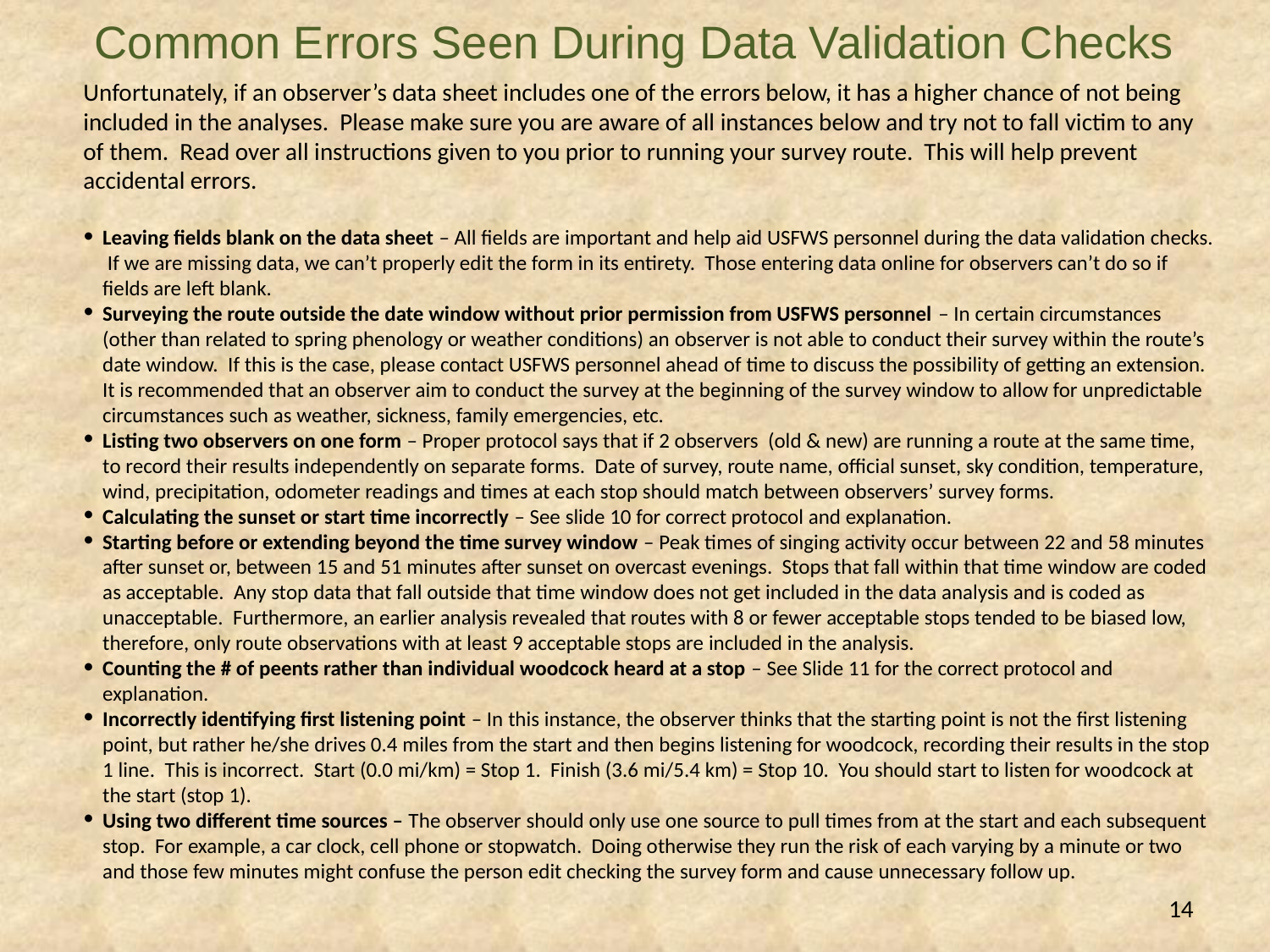

# Common Errors Seen During Data Validation Checks
Unfortunately, if an observer’s data sheet includes one of the errors below, it has a higher chance of not being included in the analyses.  Please make sure you are aware of all instances below and try not to fall victim to any of them.  Read over all instructions given to you prior to running your survey route.  This will help prevent accidental errors.

Leaving fields blank on the data sheet – All fields are important and help aid USFWS personnel during the data validation checks.  If we are missing data, we can’t properly edit the form in its entirety.  Those entering data online for observers can’t do so if fields are left blank.
Surveying the route outside the date window without prior permission from USFWS personnel – In certain circumstances (other than related to spring phenology or weather conditions) an observer is not able to conduct their survey within the route’s date window.  If this is the case, please contact USFWS personnel ahead of time to discuss the possibility of getting an extension.  It is recommended that an observer aim to conduct the survey at the beginning of the survey window to allow for unpredictable circumstances such as weather, sickness, family emergencies, etc.
Listing two observers on one form – Proper protocol says that if 2 observers  (old & new) are running a route at the same time, to record their results independently on separate forms.  Date of survey, route name, official sunset, sky condition, temperature, wind, precipitation, odometer readings and times at each stop should match between observers’ survey forms.
Calculating the sunset or start time incorrectly – See slide 10 for correct protocol and explanation.
Starting before or extending beyond the time survey window – Peak times of singing activity occur between 22 and 58 minutes after sunset or, between 15 and 51 minutes after sunset on overcast evenings.  Stops that fall within that time window are coded as acceptable.  Any stop data that fall outside that time window does not get included in the data analysis and is coded as unacceptable.  Furthermore, an earlier analysis revealed that routes with 8 or fewer acceptable stops tended to be biased low, therefore, only route observations with at least 9 acceptable stops are included in the analysis.
Counting the # of peents rather than individual woodcock heard at a stop – See Slide 11 for the correct protocol and explanation.
Incorrectly identifying first listening point – In this instance, the observer thinks that the starting point is not the first listening point, but rather he/she drives 0.4 miles from the start and then begins listening for woodcock, recording their results in the stop 1 line.  This is incorrect.  Start (0.0 mi/km) = Stop 1.  Finish (3.6 mi/5.4 km) = Stop 10.  You should start to listen for woodcock at the start (stop 1).
Using two different time sources – The observer should only use one source to pull times from at the start and each subsequent stop.  For example, a car clock, cell phone or stopwatch.  Doing otherwise they run the risk of each varying by a minute or two and those few minutes might confuse the person edit checking the survey form and cause unnecessary follow up.

14